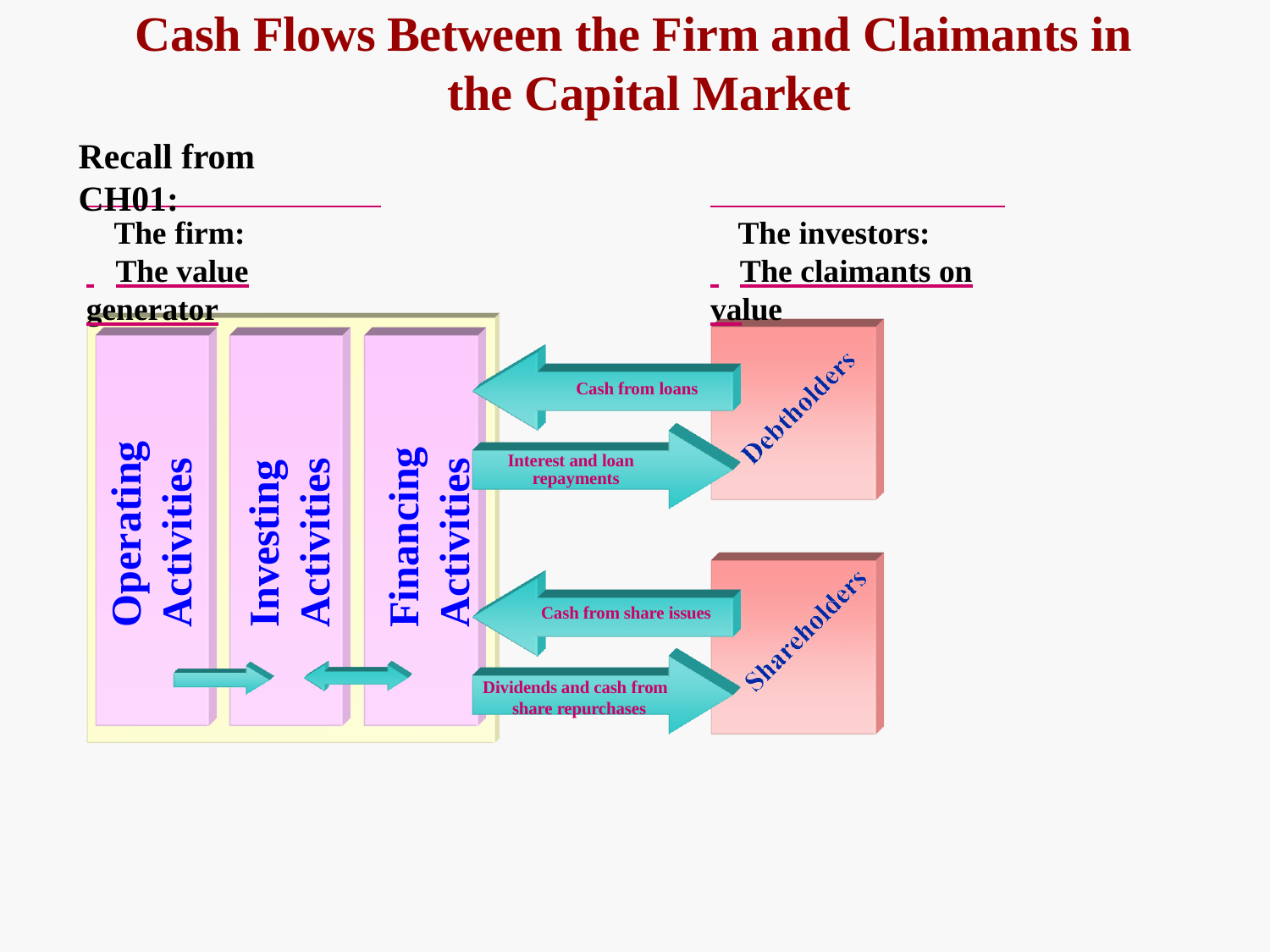

# Cash Flows Between the Firm and Claimants in  the Capital Market
Recall from CH01:

The firm:
 	The value generator
The investors:
 	The claimants on value

Cash from loans

Interest and loan  repayments

Operating
Activities
Financing
Activities
Investing
Activities

Cash from share issues

Dividends and cash from  share repurchases